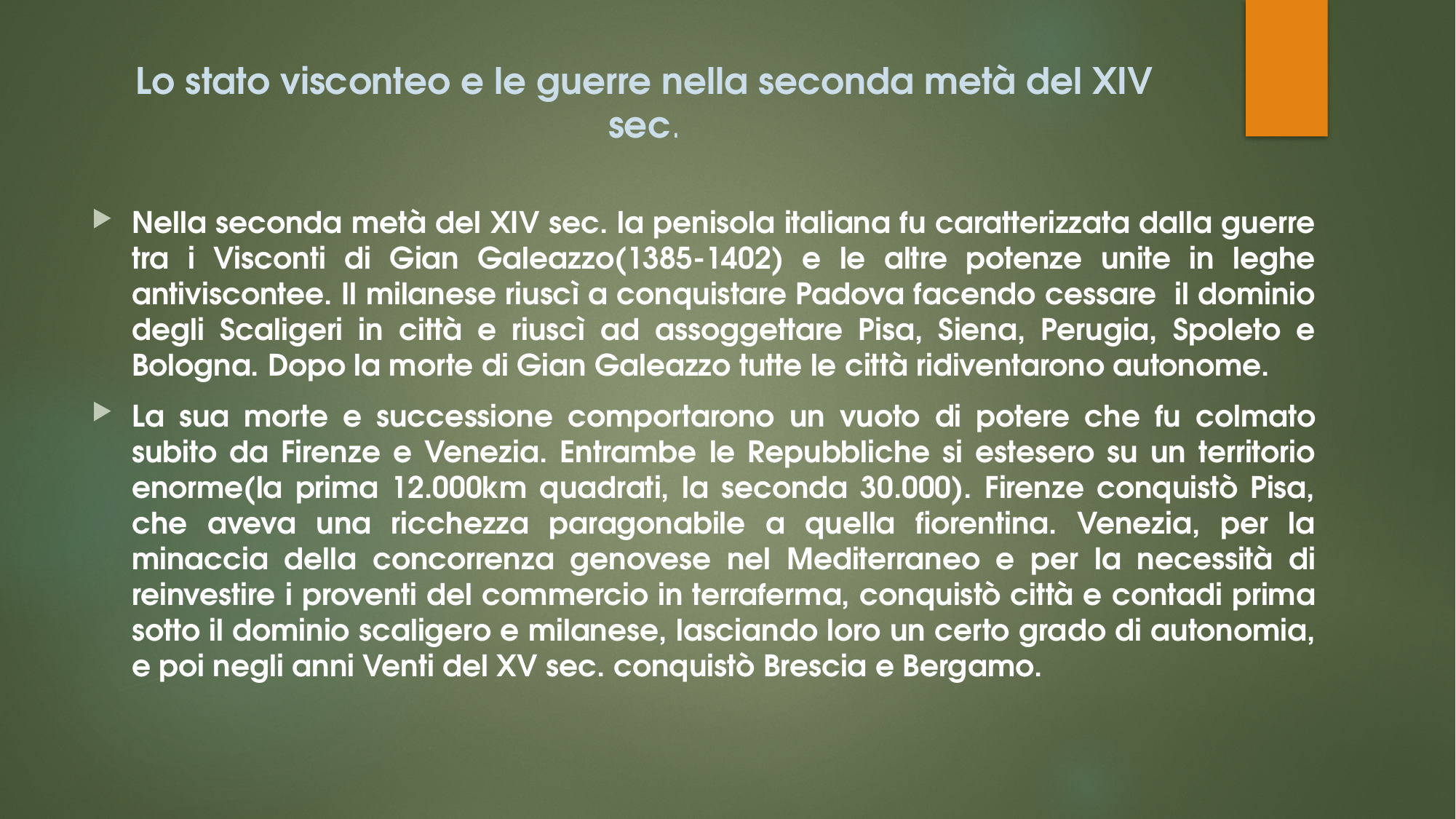

# Lo stato visconteo e le guerre nella seconda metà del XIV sec.
Nella seconda metà del XIV sec. la penisola italiana fu caratterizzata dalla guerre tra i Visconti di Gian Galeazzo(1385-1402) e le altre potenze unite in leghe antiviscontee. Il milanese riuscì a conquistare Padova facendo cessare  il dominio degli Scaligeri in città e riuscì ad assoggettare Pisa, Siena, Perugia, Spoleto e Bologna. Dopo la morte di Gian Galeazzo tutte le città ridiventarono autonome.
La sua morte e successione comportarono un vuoto di potere che fu colmato subito da Firenze e Venezia. Entrambe le Repubbliche si estesero su un territorio enorme(la prima 12.000km quadrati, la seconda 30.000). Firenze conquistò Pisa, che aveva una ricchezza paragonabile a quella fiorentina. Venezia, per la minaccia della concorrenza genovese nel Mediterraneo e per la necessità di reinvestire i proventi del commercio in terraferma, conquistò città e contadi prima sotto il dominio scaligero e milanese, lasciando loro un certo grado di autonomia, e poi negli anni Venti del XV sec. conquistò Brescia e Bergamo.